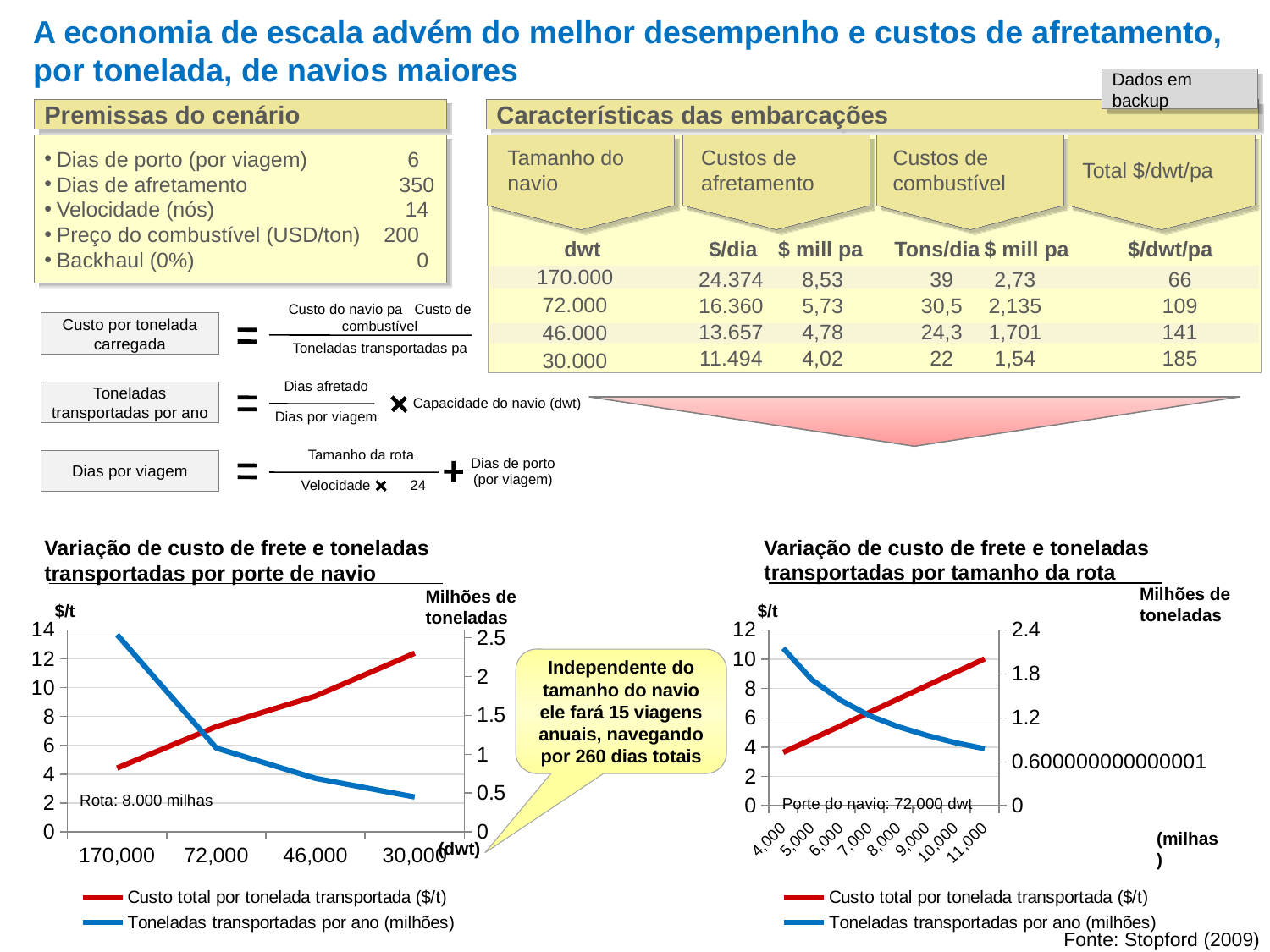

# A economia de escala advém do melhor desempenho e custos de afretamento, por tonelada, de navios maiores
Dados em backup
Premissas do cenário
Dias de porto (por viagem)                 6
Dias de afretamento	               350
Velocidade (nós)	                14
Preço do combustível (USD/ton)    200
Backhaul (0%) 	                  0
Características das embarcações

Tamanho do navio

Custos de afretamento

Custos de combustível

Total $/dwt/pa
dwt
$/dia
$ mill pa
Tons/dia
$ mill pa
$/dwt/pa
170.000
24.374
8,53
39
2,73
66

16.360
5,73
30,5
2,135
109
72.000
13.657
4,78
24,3
1,701
141
46.000

11.494
4,02
22
1,54
185
30.000
Custo do navio pa   Custo de combustível
Custo por tonelada carregada
Toneladas transportadas pa
Dias afretado
Toneladas transportadas por ano
Capacidade do navio (dwt)
Dias por viagem
Tamanho da rota
Dias por viagem
Dias de porto (por viagem)
Velocidade
24

Variação de custo de frete e toneladas transportadas por tamanho da rota
Variação de custo de frete e toneladas transportadas por porte de navio
Milhões de toneladas
Milhões de toneladas
$/t
$/t

### Chart

| Category | Custo total por tonelada transportada ($/t) | Toneladas transportadas por ano (milhões) |
|---|---|---|
| 170000 | 4.430000000000002 | 2.54 |
| 72000 | 7.3 | 1.08 |
| 46000 | 9.42 | 0.6900000000000007 |
| 30000 | 12.39 | 0.45 |

### Chart

| Category | Custo total por tonelada transportada ($/t) | Toneladas transportadas por ano (milhões) |
|---|---|---|
| 4000 | 3.65 | 2.15 |
| 5000 | 4.56 | 1.72 |
| 6000 | 5.470000000000002 | 1.44 |
| 7000 | 6.38 | 1.23 |
| 8000 | 7.3 | 1.08 |
| 9000 | 8.21 | 0.9600000000000006 |
| 10000 | 9.120000000000001 | 0.8600000000000007 |
| 11000 | 10.030000000000001 | 0.78 |
Independente do tamanho do navio ele fará 15 viagens anuais, navegando por 260 dias totais
Rota: 8.000 milhas
Porte do navio: 72.000 dwt
(dwt)
(milhas)
Fonte: Stopford (2009)